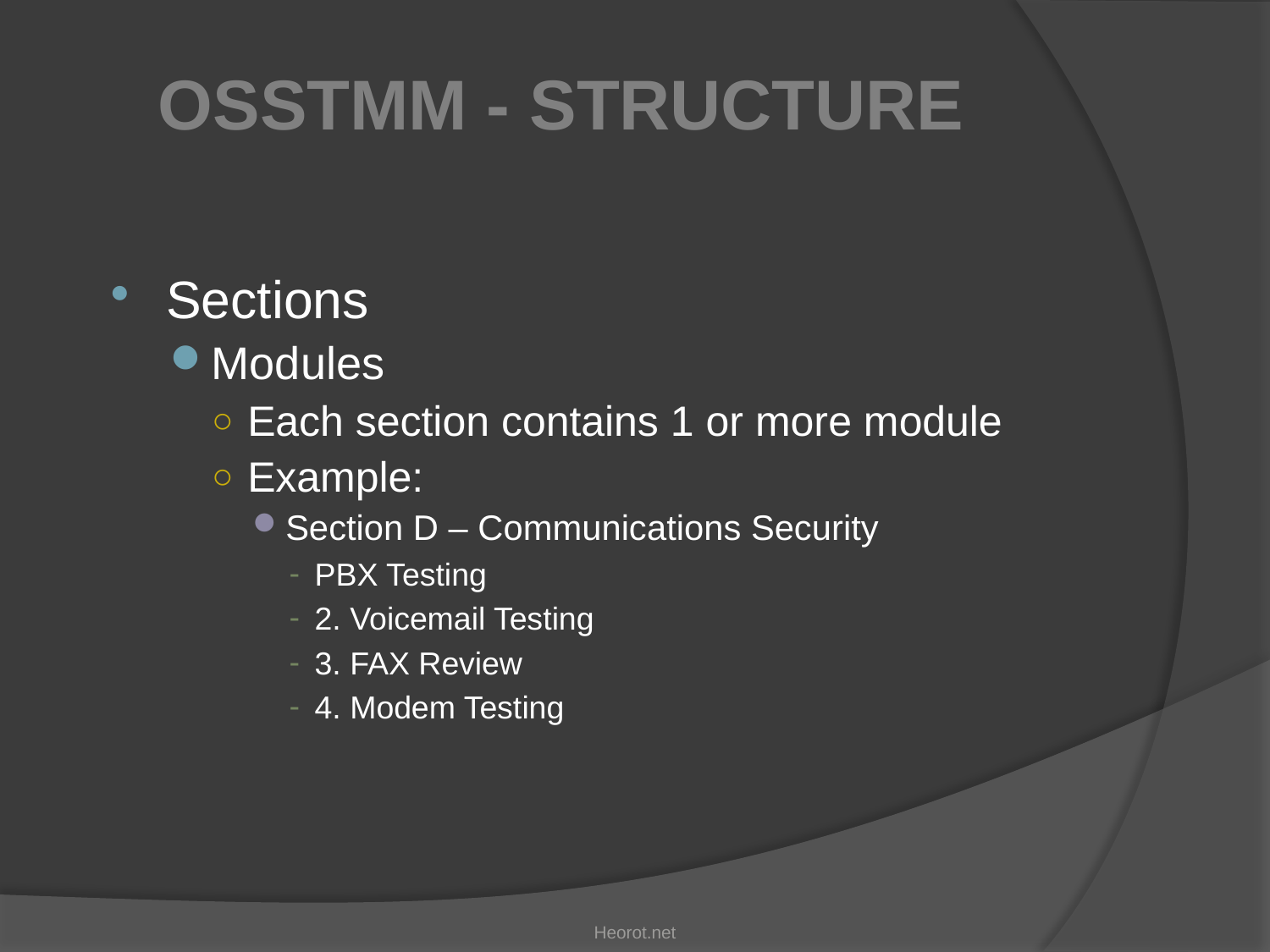

# OSSTMM - Structure
Sections
Modules
Each section contains 1 or more module
Example:
Section D – Communications Security
PBX Testing
2. Voicemail Testing
3. FAX Review
4. Modem Testing
Heorot.net